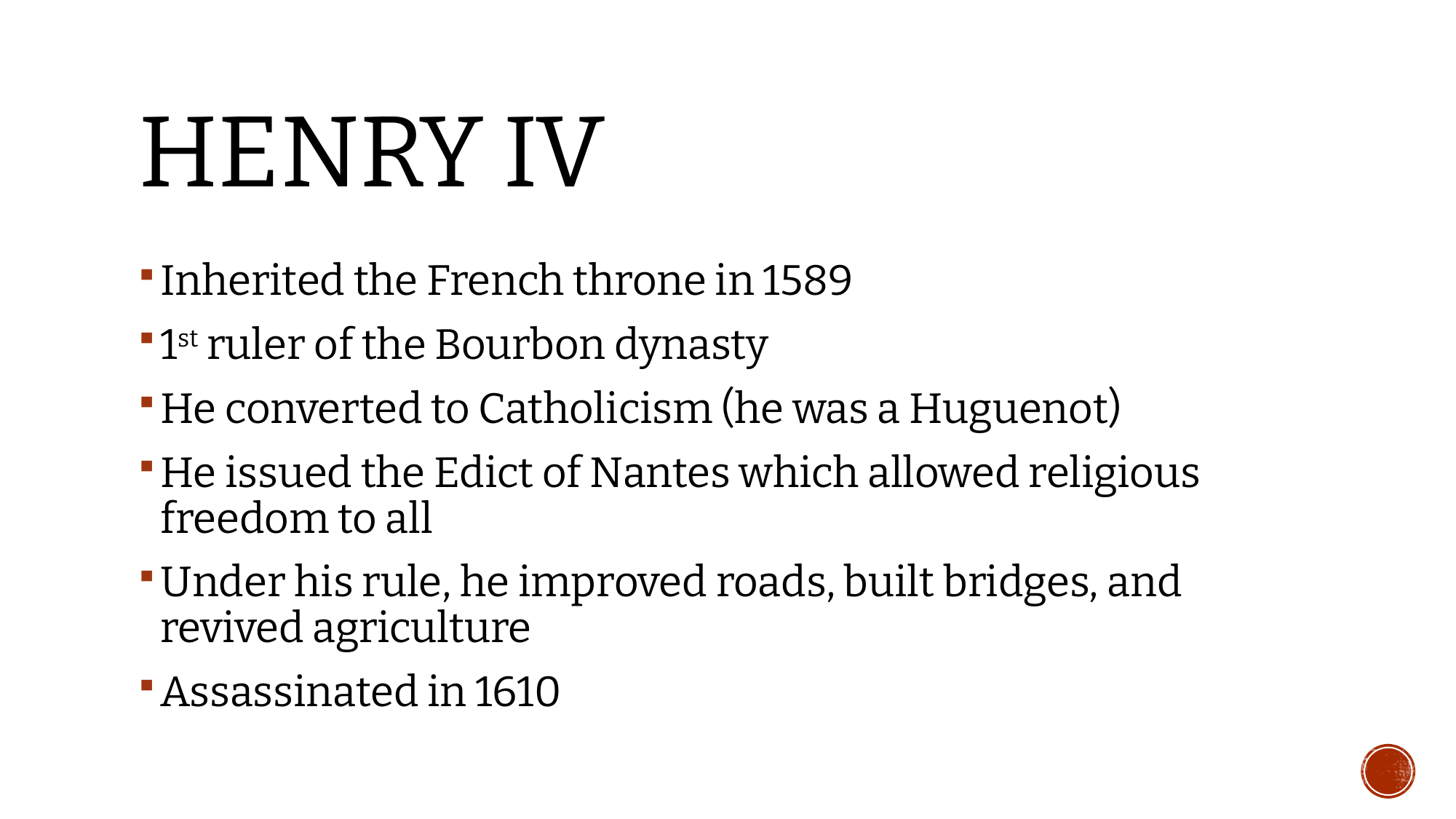

# Henry iv
Inherited the French throne in 1589
1st ruler of the Bourbon dynasty
He converted to Catholicism (he was a Huguenot)
He issued the Edict of Nantes which allowed religious freedom to all
Under his rule, he improved roads, built bridges, and revived agriculture
Assassinated in 1610